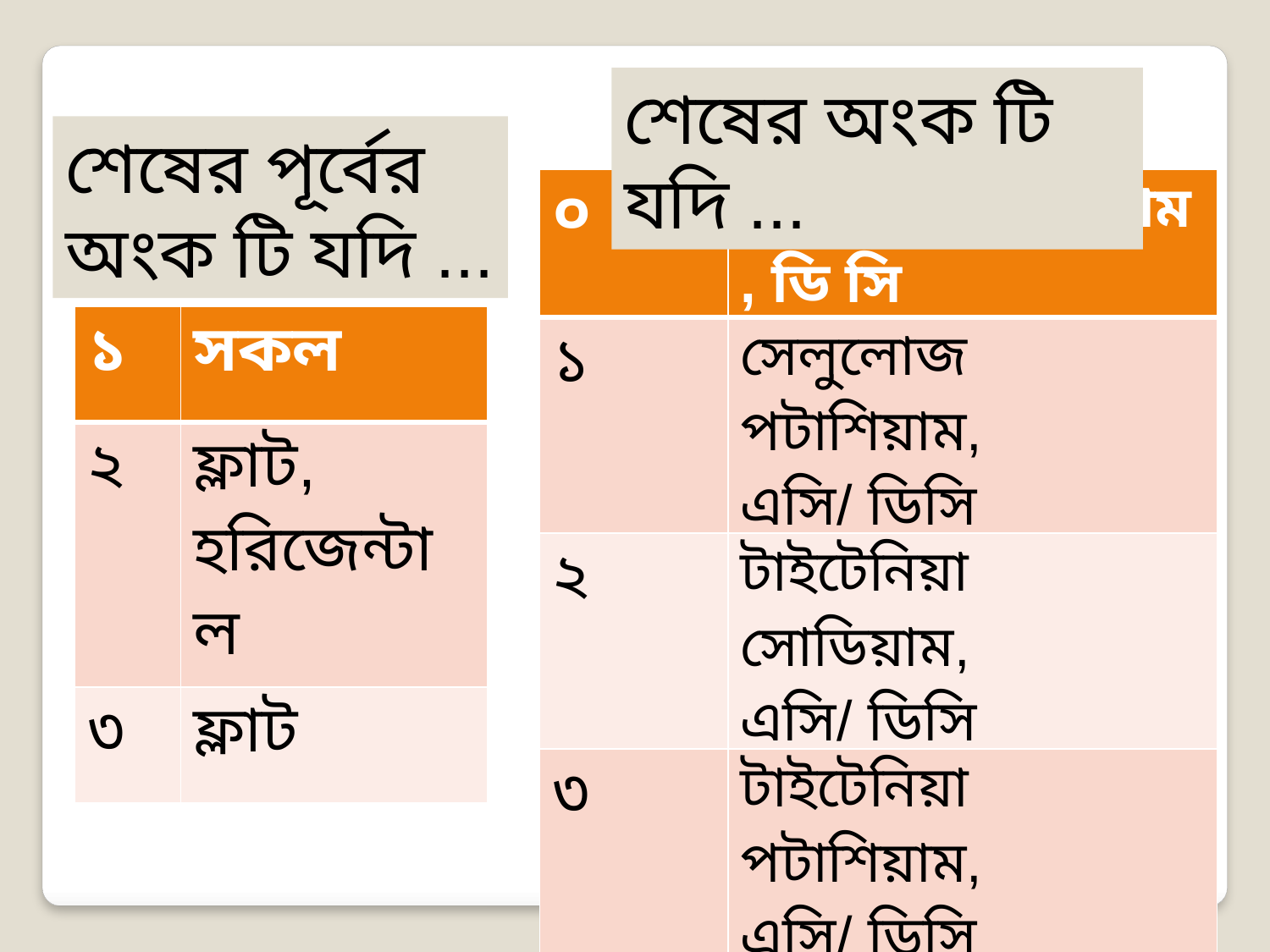

শেষের অংক টি যদি ...
শেষের পূর্বের অংক টি যদি ...
| ০ | সেলুলোজ সডিয়াম , ডি সি |
| --- | --- |
| ১ | সেলুলোজ পটাশিয়াম, এসি/ ডিসি |
| ২ | টাইটেনিয়া সোডিয়াম, এসি/ ডিসি |
| ৩ | টাইটেনিয়া পটাশিয়াম, এসি/ ডিসি |
| ৪ | টাইটেনিয়া আয়রন পাউডার, এসি/ ডিসি |
| ১ | সকল |
| --- | --- |
| ২ | ফ্লাট, হরিজেন্টাল |
| ৩ | ফ্লাট |